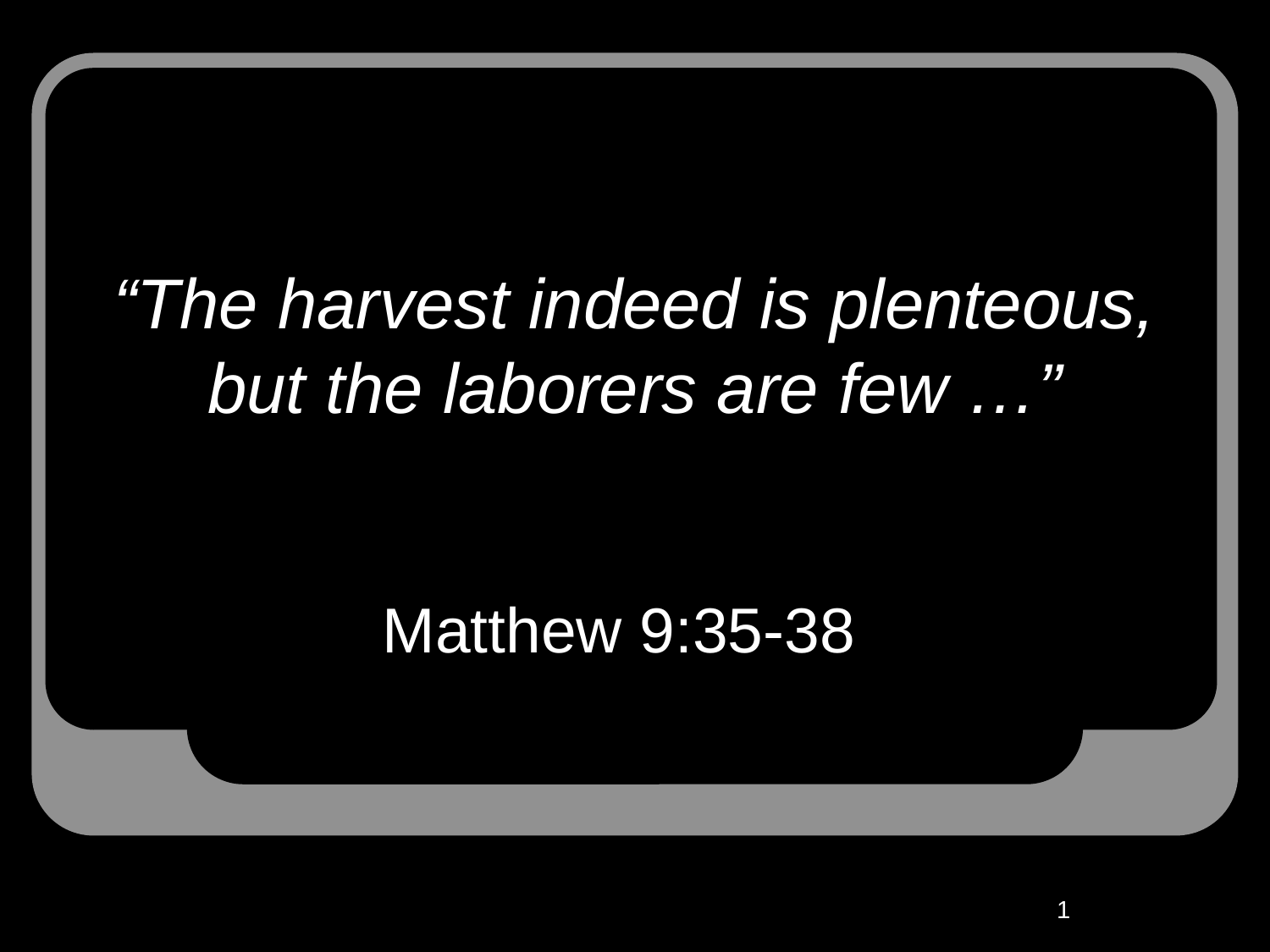

# “The harvest indeed is plenteous, but the laborers are few …”
Matthew 9:35-38
1